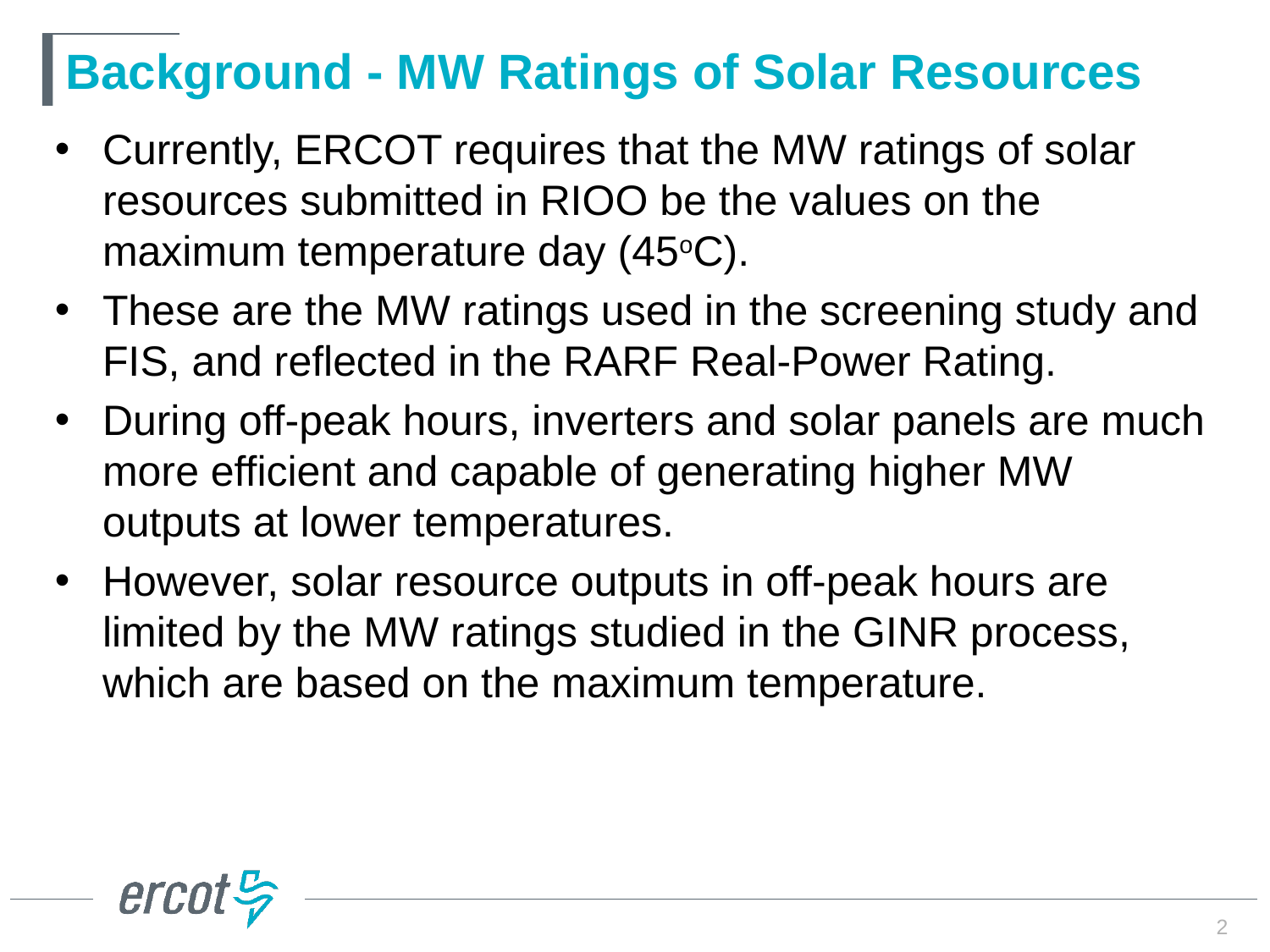

# Background - MW Ratings of Solar Resources
Currently, ERCOT requires that the MW ratings of solar resources submitted in RIOO be the values on the maximum temperature day (45oC).
These are the MW ratings used in the screening study and FIS, and reflected in the RARF Real-Power Rating.
During off-peak hours, inverters and solar panels are much more efficient and capable of generating higher MW outputs at lower temperatures.
However, solar resource outputs in off-peak hours are limited by the MW ratings studied in the GINR process, which are based on the maximum temperature.

2